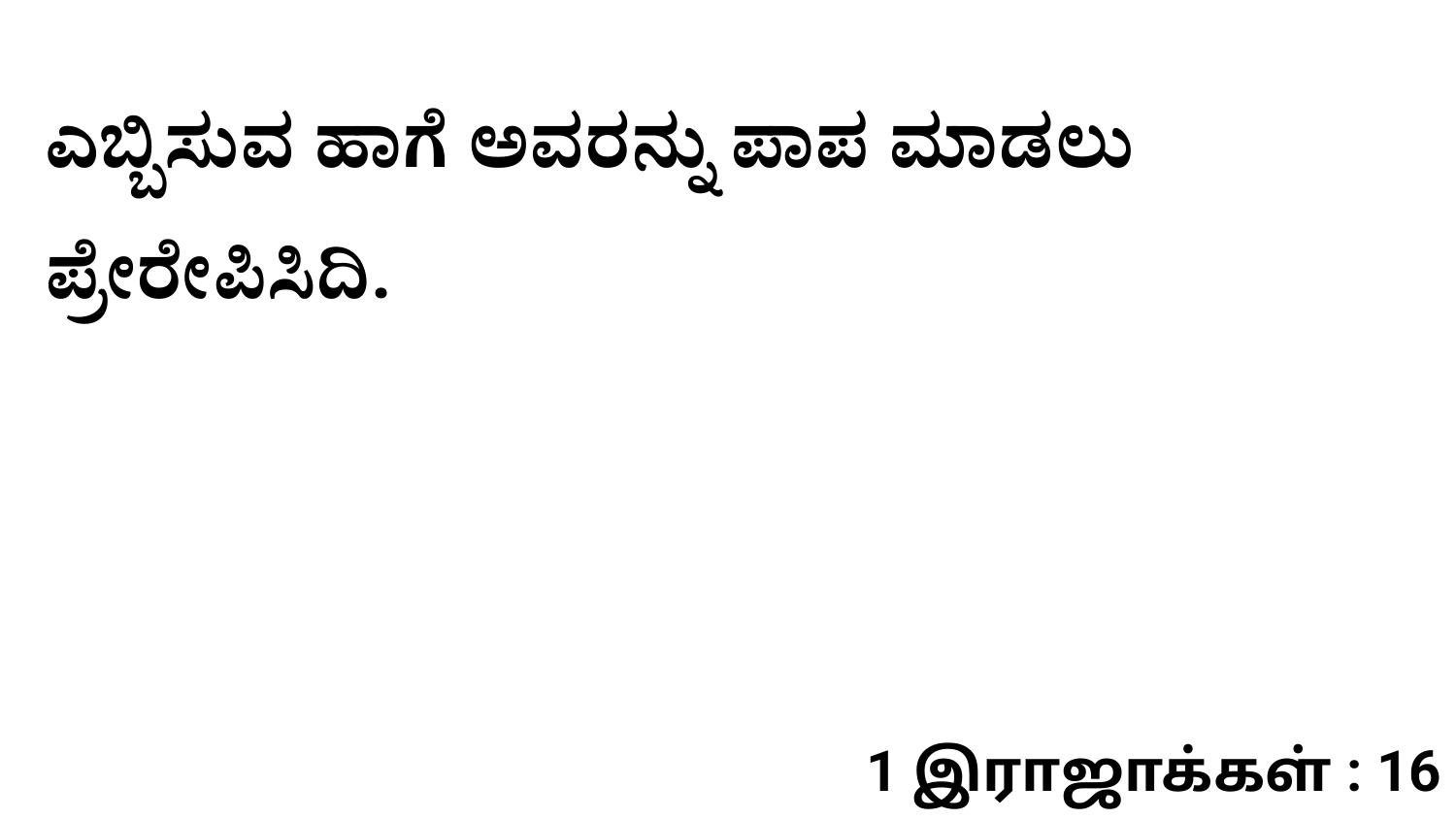

ಎಬ್ಬಿಸುವ ಹಾಗೆ ಅವರನ್ನು ಪಾಪ ಮಾಡಲು ಪ್ರೇರೇಪಿಸಿದಿ.
1 இராஜாக்கள் : 16